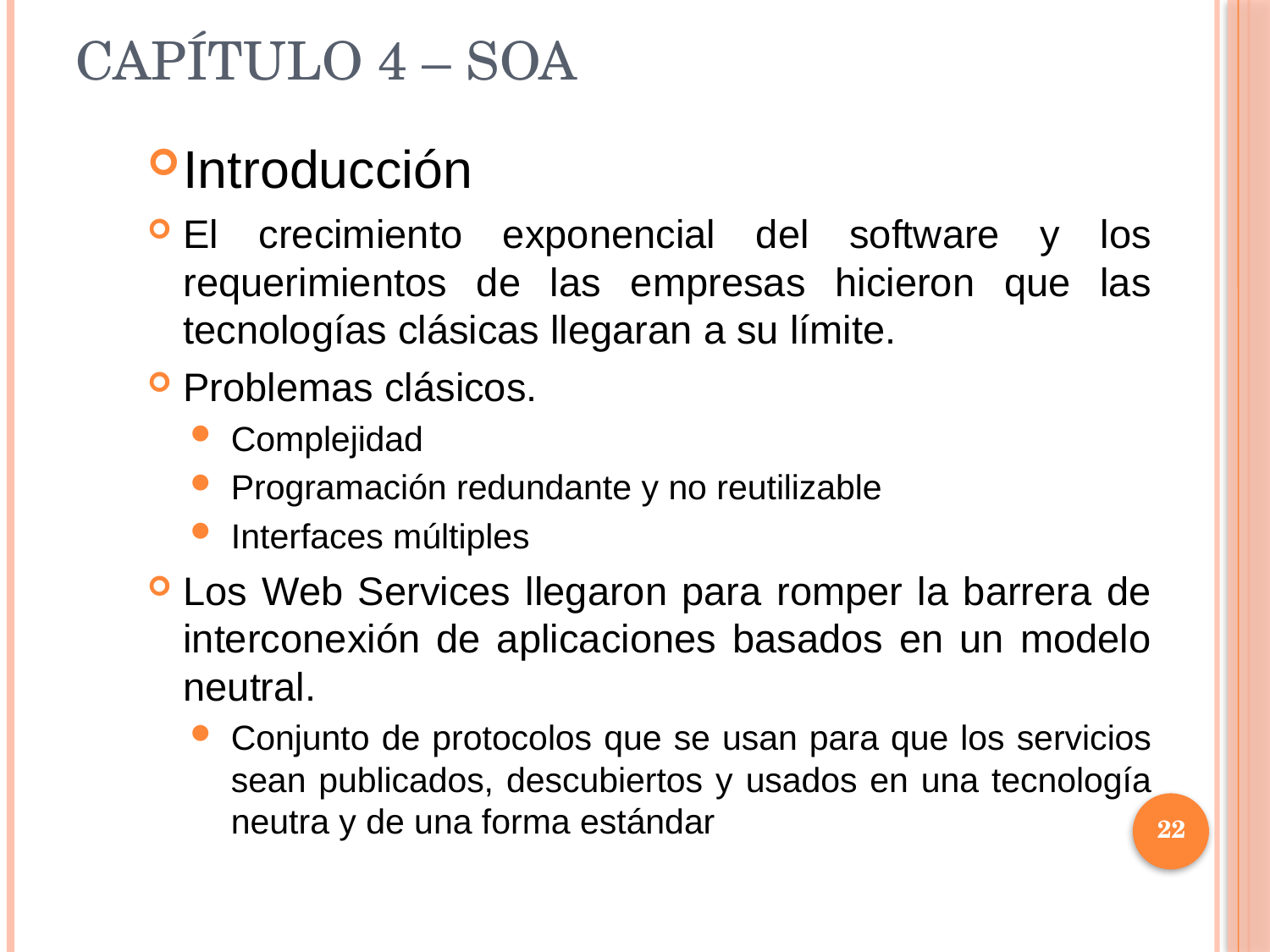

# Capítulo 4 – soa
Introducción
El crecimiento exponencial del software y los requerimientos de las empresas hicieron que las tecnologías clásicas llegaran a su límite.
Problemas clásicos.
Complejidad
Programación redundante y no reutilizable
Interfaces múltiples
Los Web Services llegaron para romper la barrera de interconexión de aplicaciones basados en un modelo neutral.
Conjunto de protocolos que se usan para que los servicios sean publicados, descubiertos y usados en una tecnología neutra y de una forma estándar
22